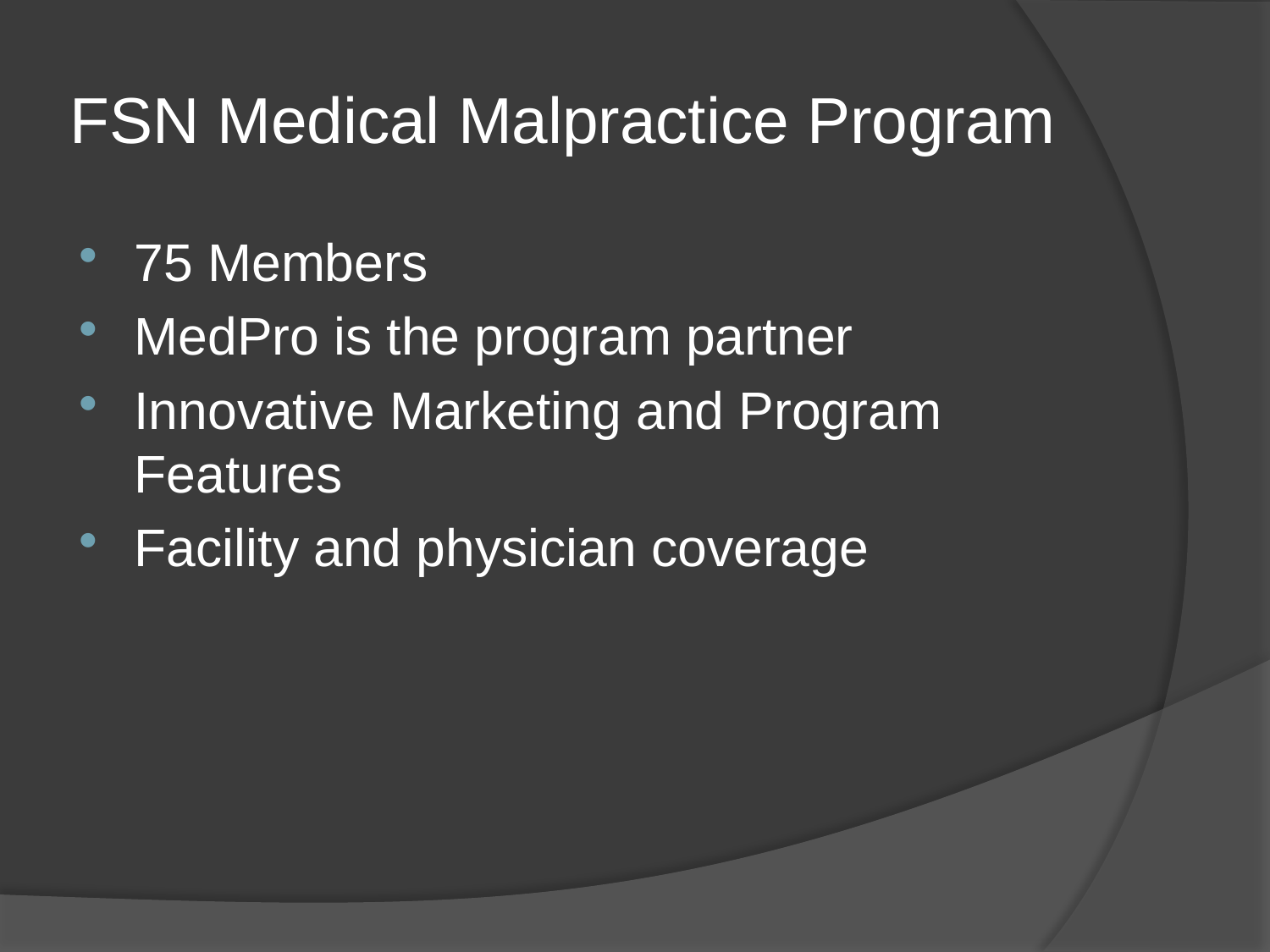

# FSN Medical Malpractice Program
75 Members
MedPro is the program partner
Innovative Marketing and Program Features
Facility and physician coverage